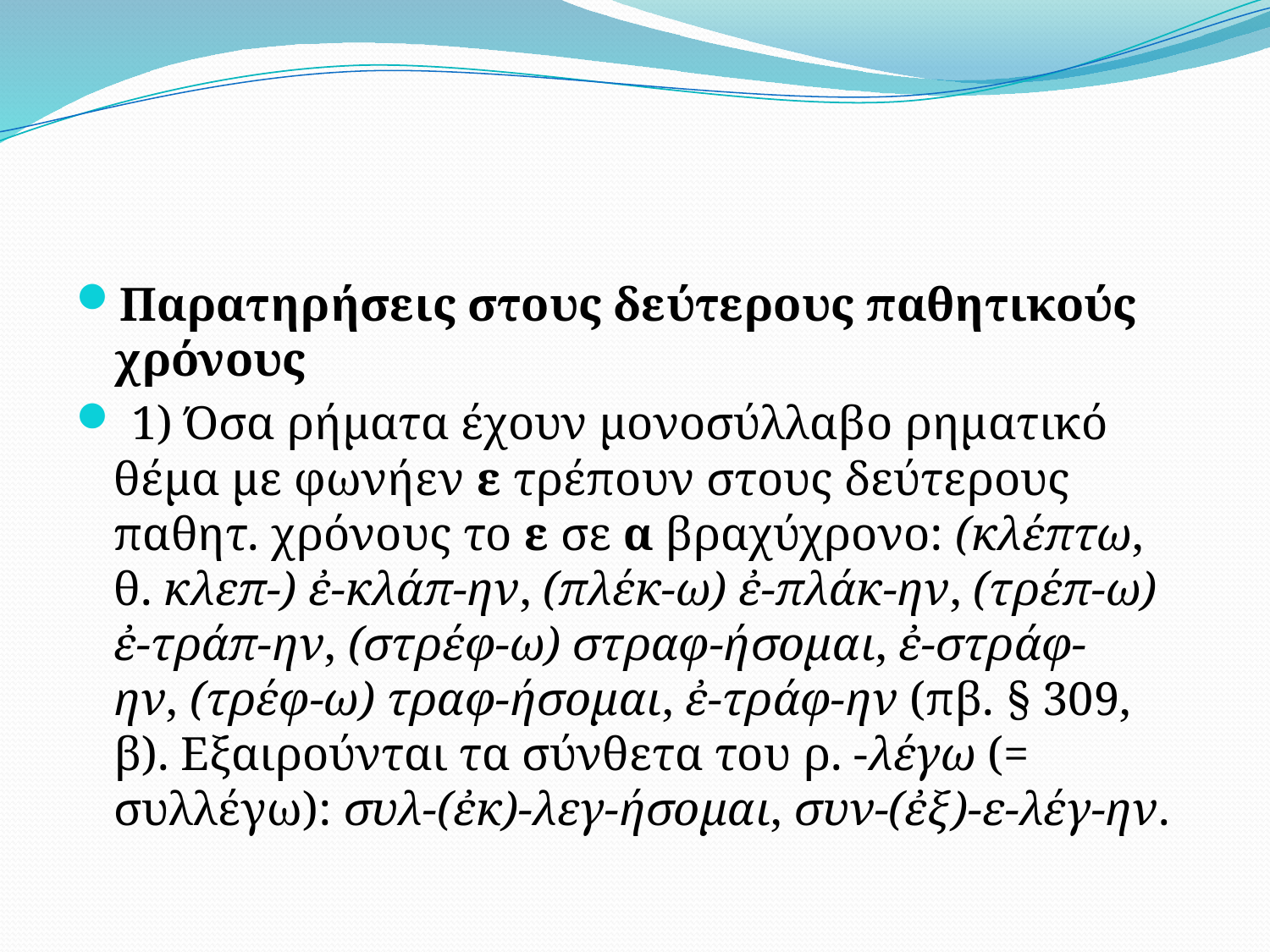

#
Παρατηρήσεις στους δεύτερους παθητικούς χρόνους
 1) Όσα ρήματα έχουν μονοσύλλαβο ρηματικό θέμα με φωνήεν ε τρέπουν στους δεύτερους παθητ. χρόνους το ε σε α βραχύχρονο: (κλέπτω, θ. κλεπ-) ἐ-κλάπ-ην, (πλέκ-ω) ἐ-πλάκ-ην, (τρέπ-ω) ἐ-τράπ-ην, (στρέφ-ω) στραφ-ήσομαι, ἐ-στράφ-ην, (τρέφ-ω) τραφ-ήσομαι, ἐ-τράφ-ην (πβ. § 309, β). Εξαιρούνται τα σύνθετα του ρ. -λέγω (= συλλέγω): συλ-(ἐκ)-λεγ-ήσομαι, συν-(ἐξ)-ε-λέγ-ην.